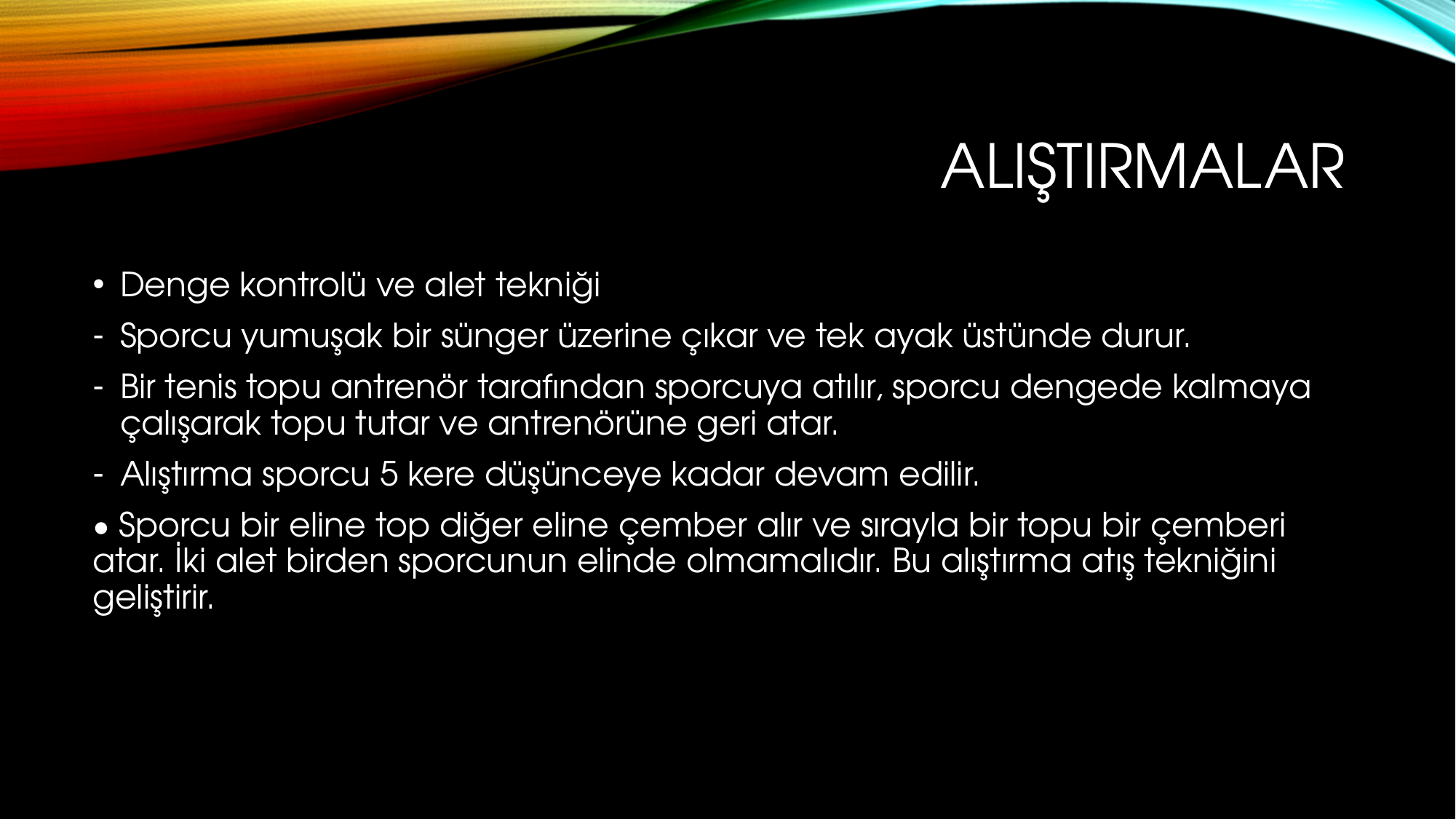

# Alıştırmalar
Denge kontrolü ve alet tekniği
Sporcu yumuşak bir sünger üzerine çıkar ve tek ayak üstünde durur.
Bir tenis topu antrenör tarafından sporcuya atılır, sporcu dengede kalmaya çalışarak topu tutar ve antrenörüne geri atar.
Alıştırma sporcu 5 kere düşünceye kadar devam edilir.
• Sporcu bir eline top diğer eline çember alır ve sırayla bir topu bir çemberi atar. İki alet birden sporcunun elinde olmamalıdır. Bu alıştırma atış tekniğini geliştirir.